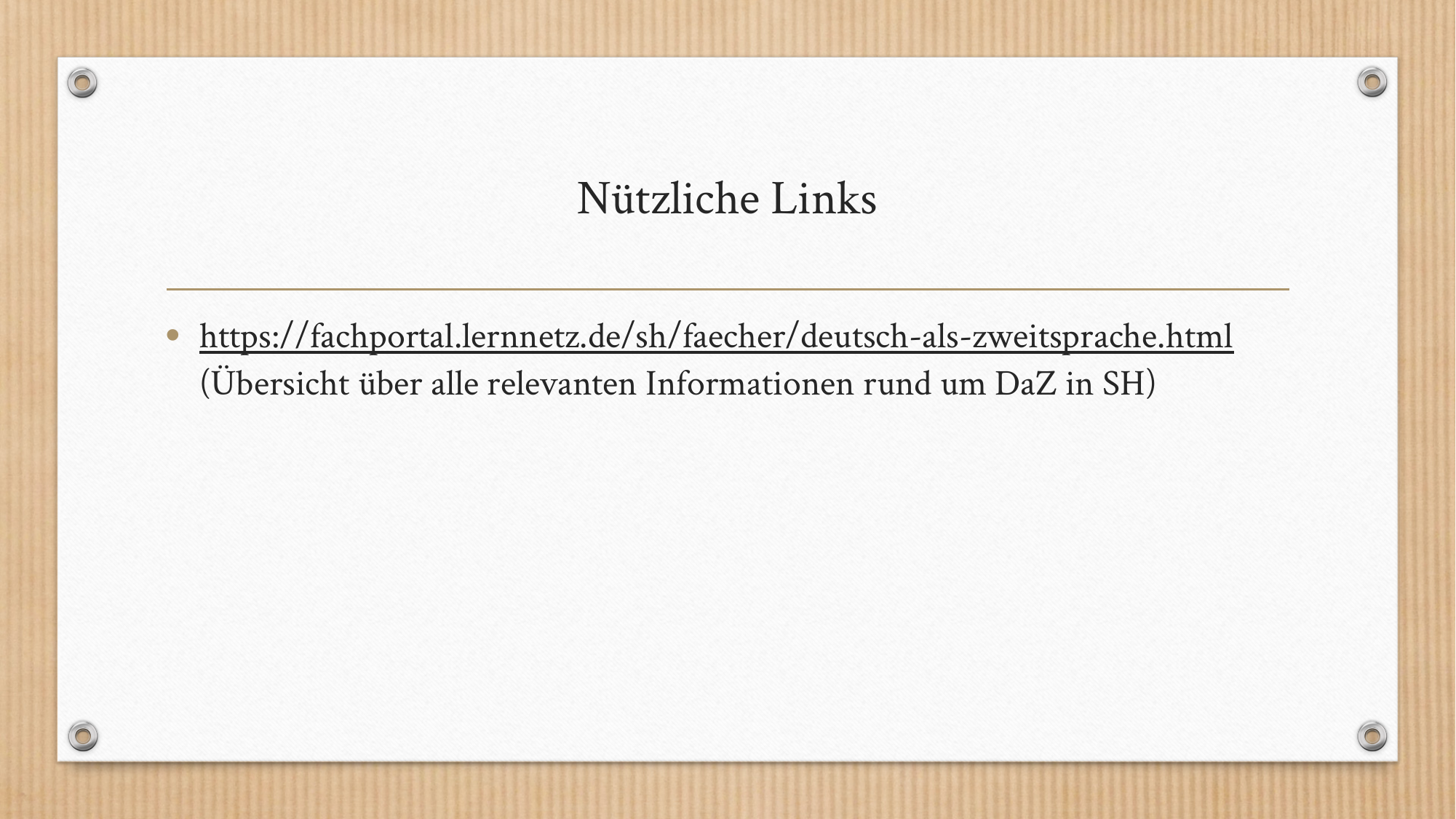

# Nützliche Links
https://fachportal.lernnetz.de/sh/faecher/deutsch-als-zweitsprache.html (Übersicht über alle relevanten Informationen rund um DaZ in SH)